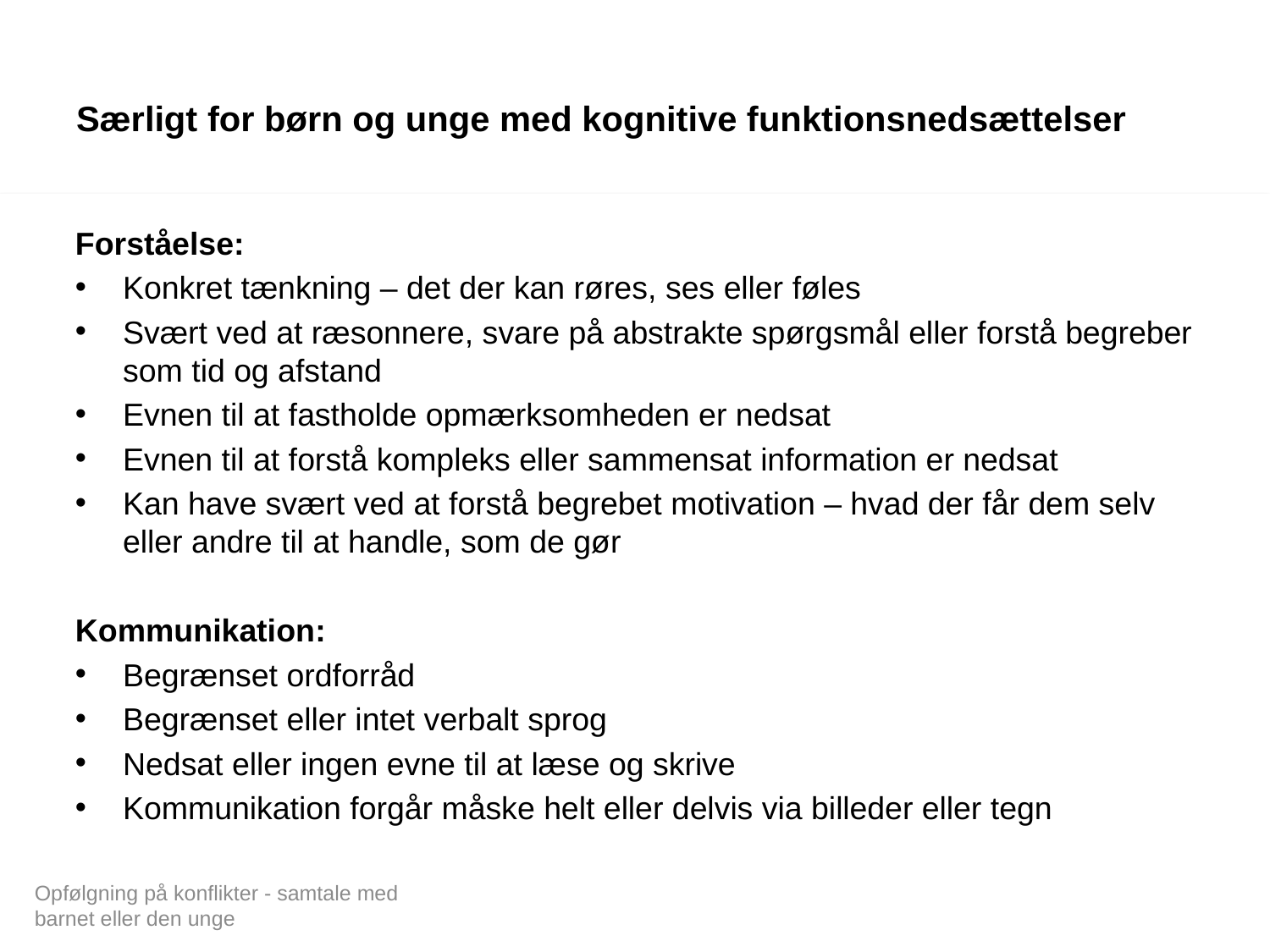

# Særligt for børn og unge med kognitive funktionsnedsættelser
Forståelse:
Konkret tænkning – det der kan røres, ses eller føles
Svært ved at ræsonnere, svare på abstrakte spørgsmål eller forstå begreber som tid og afstand
Evnen til at fastholde opmærksomheden er nedsat
Evnen til at forstå kompleks eller sammensat information er nedsat
Kan have svært ved at forstå begrebet motivation – hvad der får dem selv eller andre til at handle, som de gør

Kommunikation:
Begrænset ordforråd
Begrænset eller intet verbalt sprog
Nedsat eller ingen evne til at læse og skrive
Kommunikation forgår måske helt eller delvis via billeder eller tegn

Opfølgning på konflikter - samtale med barnet eller den unge